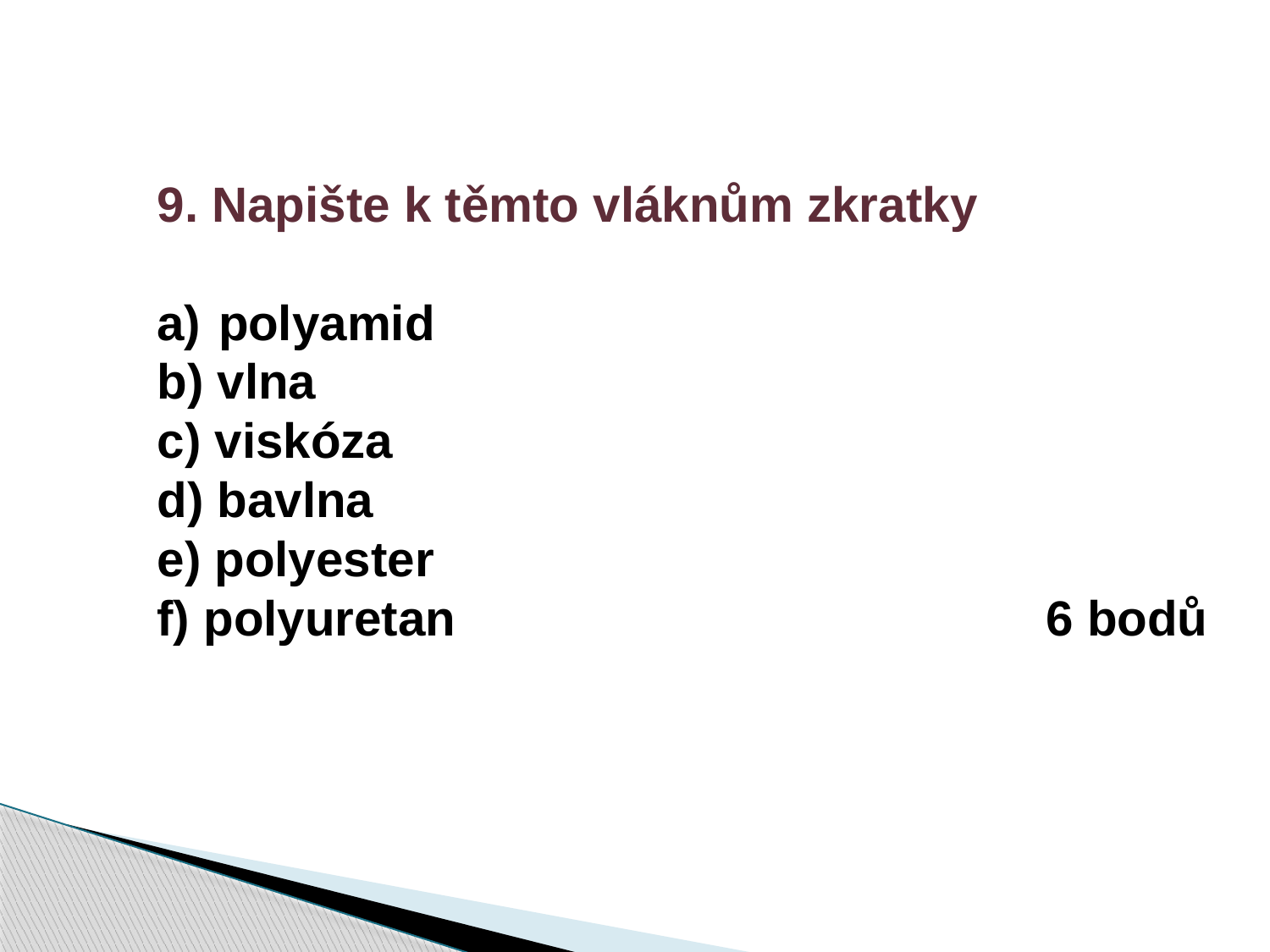

9. Napište k těmto vláknům zkratky

 polyamid
b) vlna
c) viskóza
d) bavlna
e) polyester
f) polyuretan					6 bodů